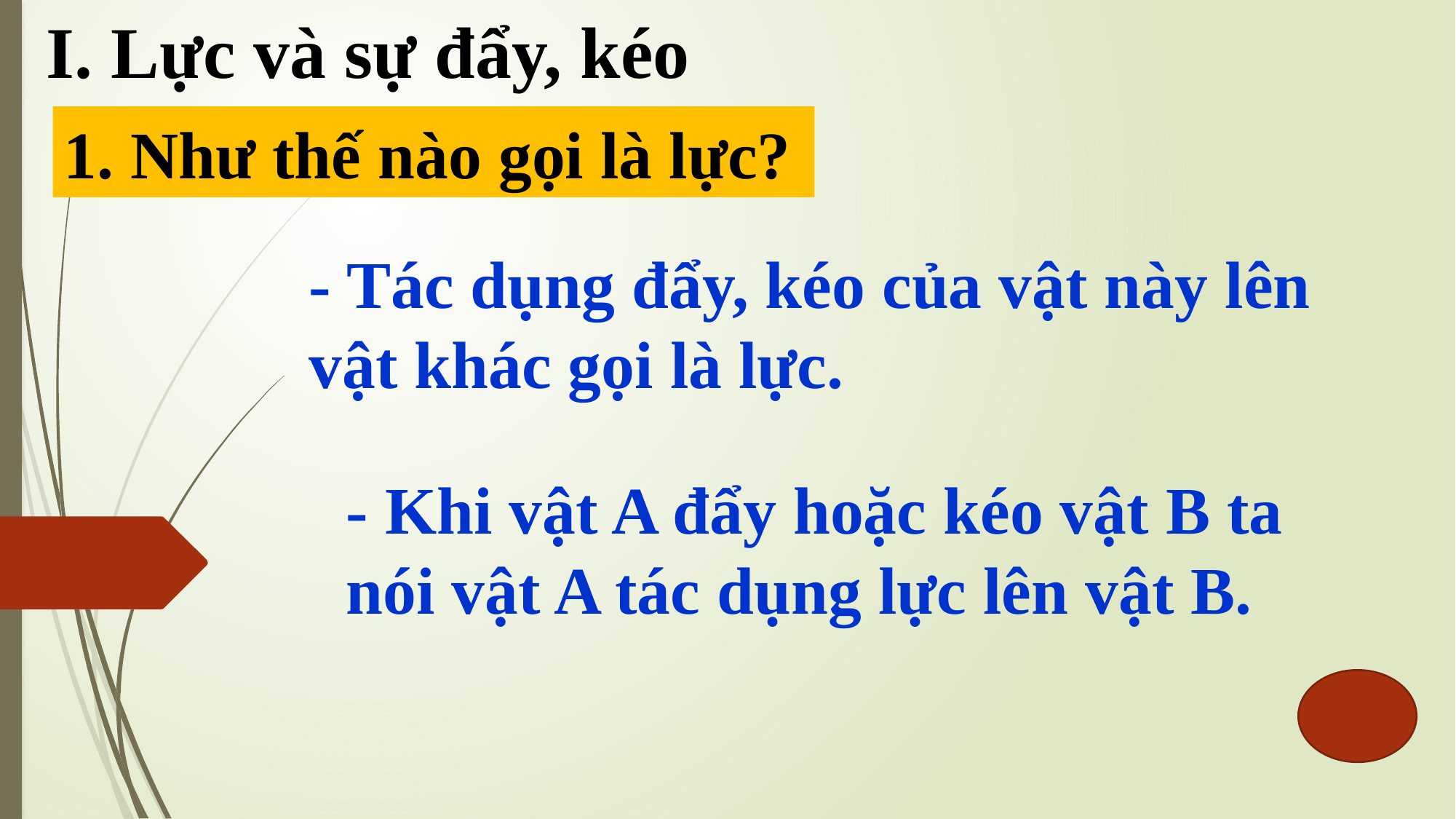

I. Lực và sự đẩy, kéo
1. Như thế nào gọi là lực?
- Tác dụng đẩy, kéo của vật này lên vật khác gọi là lực.
- Khi vật A đẩy hoặc kéo vật B ta nói vật A tác dụng lực lên vật B.